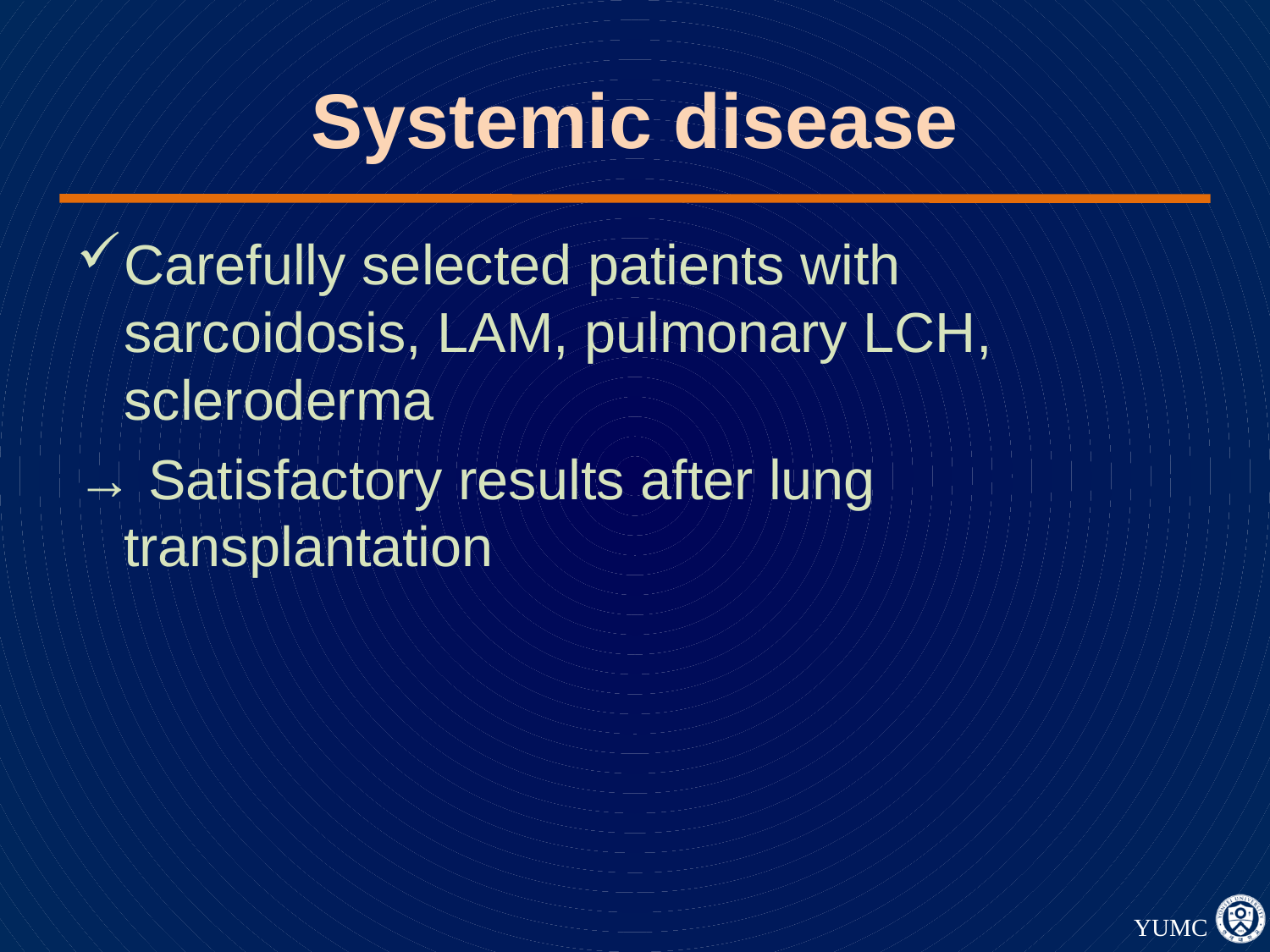

# Systemic disease
Carefully selected patients with sarcoidosis, LAM, pulmonary LCH, scleroderma
→ Satisfactory results after lung transplantation